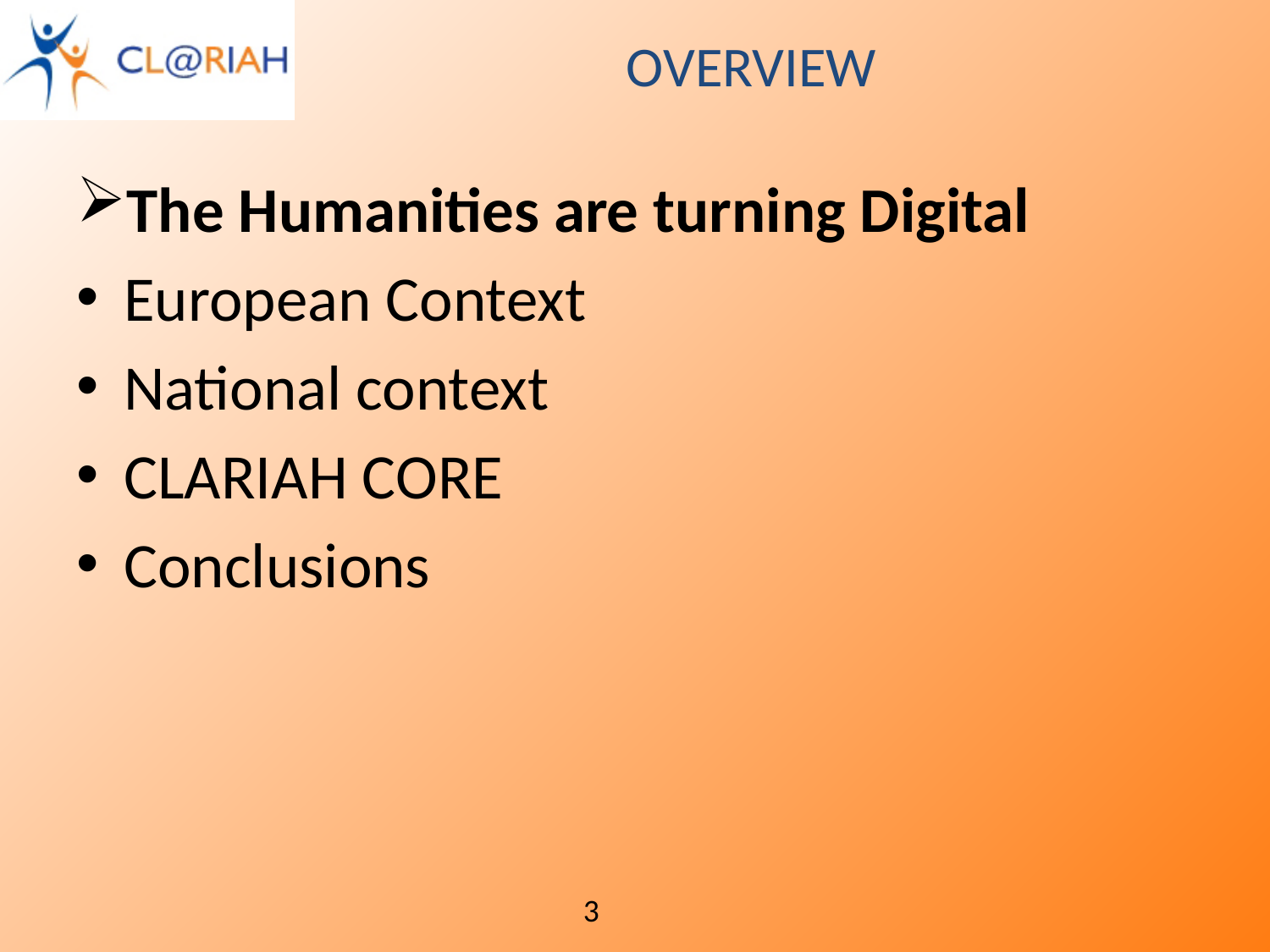

# Overview
The Humanities are turning Digital
European Context
National context
CLARIAH CORE
Conclusions